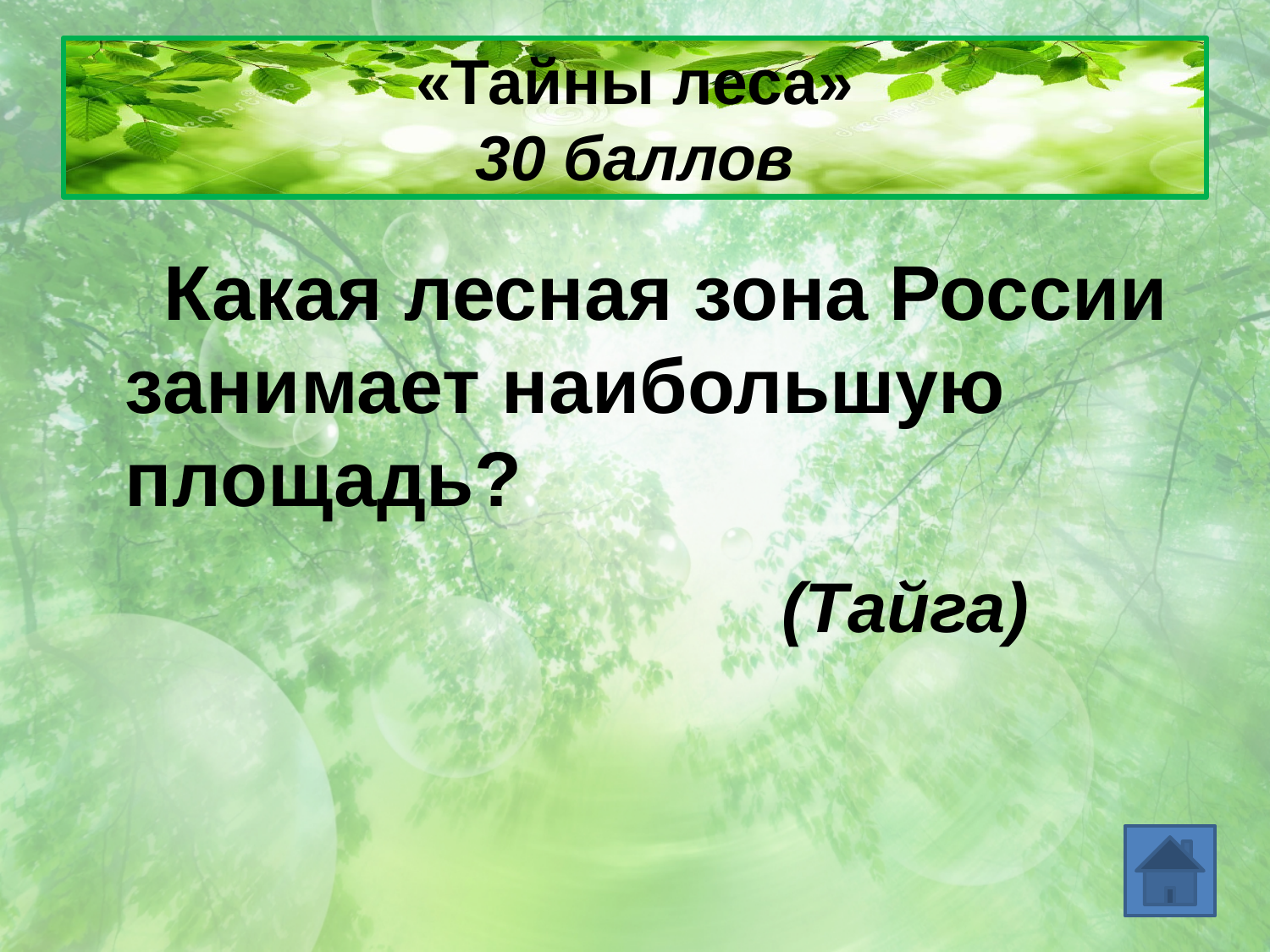

# «Тайны леса» 30 баллов
    Какая лесная зона России занимает наибольшую площадь?

(Тайга)